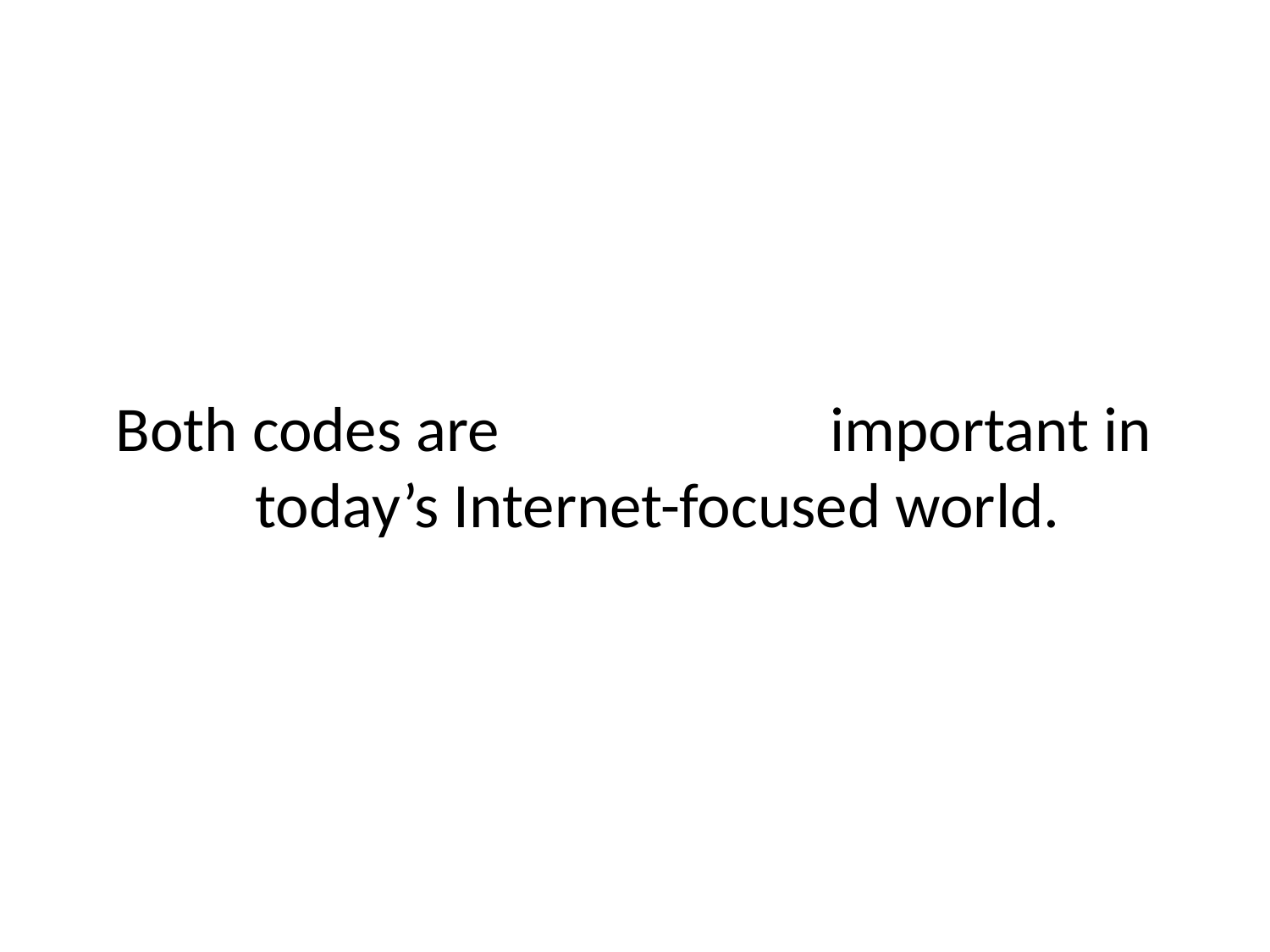

#

Both codes are                       important in today’s Internet-focused world.